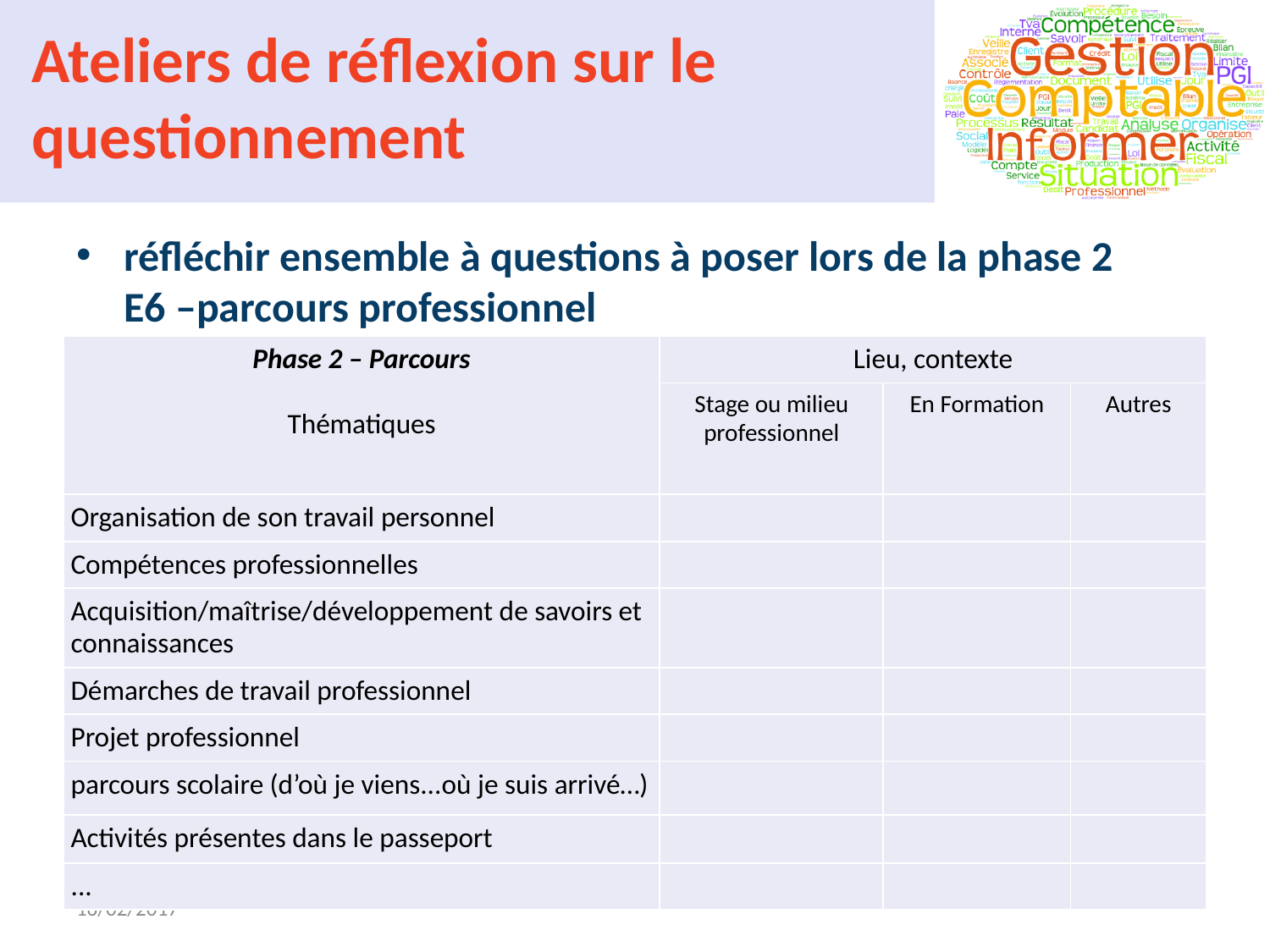

# Ateliers de réflexion sur le questionnement
réfléchir ensemble à questions à poser lors de la phase 2
E6 –parcours professionnel
| Phase 2 – Parcours Thématiques | Lieu, contexte |  |  |
| --- | --- | --- | --- |
|  | Stage ou milieu professionnel | En Formation | Autres |
| Organisation de son travail personnel |  |  |  |
| Compétences professionnelles |  |  |  |
| Acquisition/maîtrise/développement de savoirs et connaissances |  |  |  |
| Démarches de travail professionnel |  |  |  |
| Projet professionnel |  |  |  |
| parcours scolaire (d’où je viens...où je suis arrivé…) |  |  |  |
| Activités présentes dans le passeport |  |  |  |
| ... |  |  |  |
16/02/2017